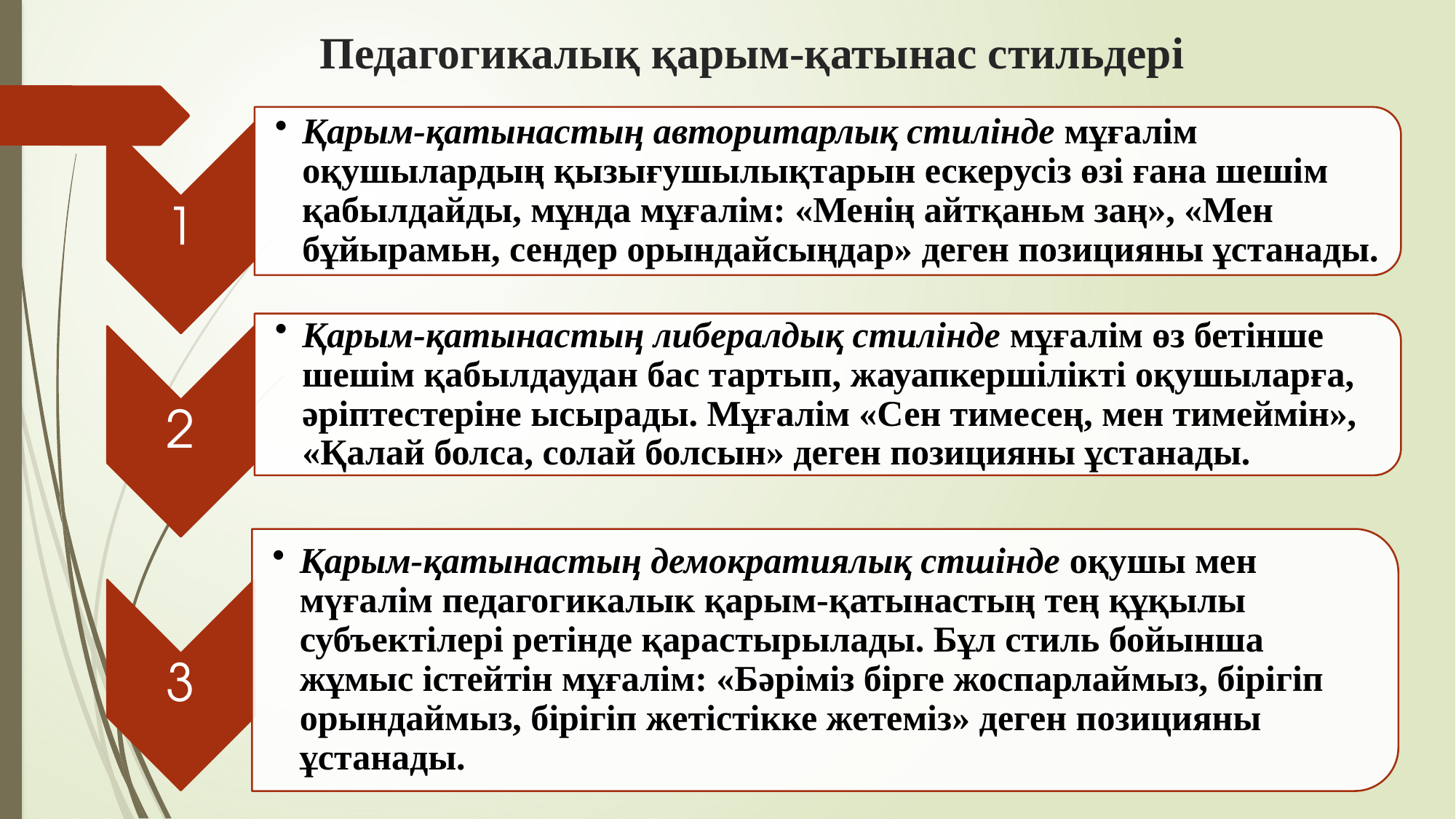

# Педагогикалық қарым-қатынас стильдері
1
Қарым-қатынастың авторитарлық стилінде мұғалім оқушылардың қызығушылықтарын ескерусіз өзі ғана шешім қабылдайды, мұнда мұғалім: «Менің айтқаньм заң», «Мен бұйырамьн, сендер орындайсыңдар» деген позицияны ұстанады.
2
Қарым-қатынастың либералдық стилінде мұғалім өз бетінше шешім қабылдаудан бас тартып, жауапкершілікті оқушыларға, әріптестеріне ысырады. Мұғалім «Сен тимесең, мен тимеймін», «Қалай болса, солай болсын» деген позицияны ұстанады.
3
Қарым-қатынастың демократиялық стшінде оқушы мен мүғалім педагогикалык қарым-қатынастың тең құқылы субъектілері ретінде қарастырылады. Бұл стиль бойынша жұмыс істейтін мұғалім: «Бәріміз бірге жоспарлаймыз, бірігіп орындаймыз, бірігіп жетістікке жетеміз» деген позицияны ұстанады.